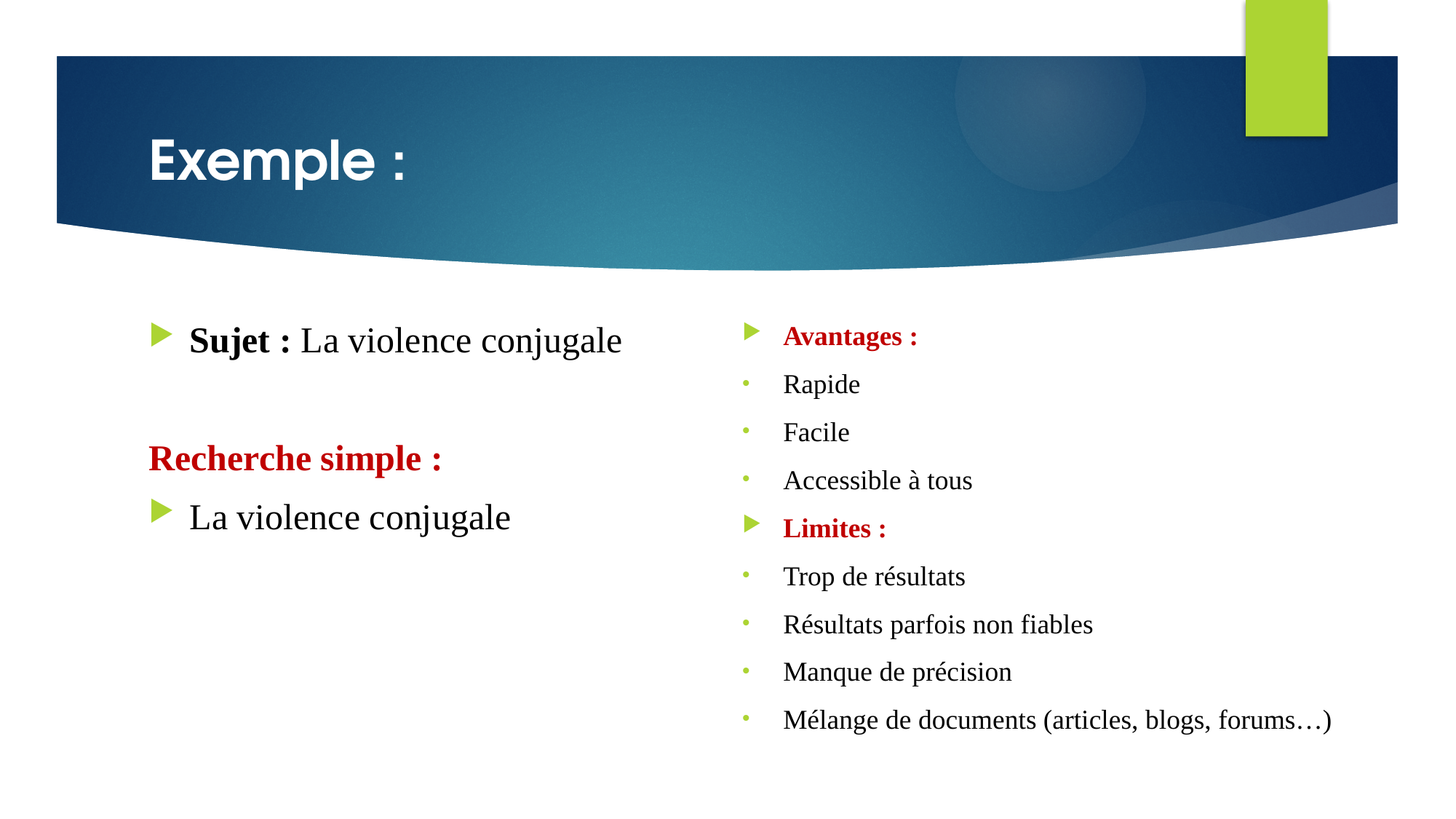

# Exemple :
Sujet : La violence conjugale

Recherche simple :
La violence conjugale

Avantages :
Rapide
Facile
Accessible à tous
Limites :
Trop de résultats
Résultats parfois non fiables
Manque de précision
Mélange de documents (articles, blogs, forums…)